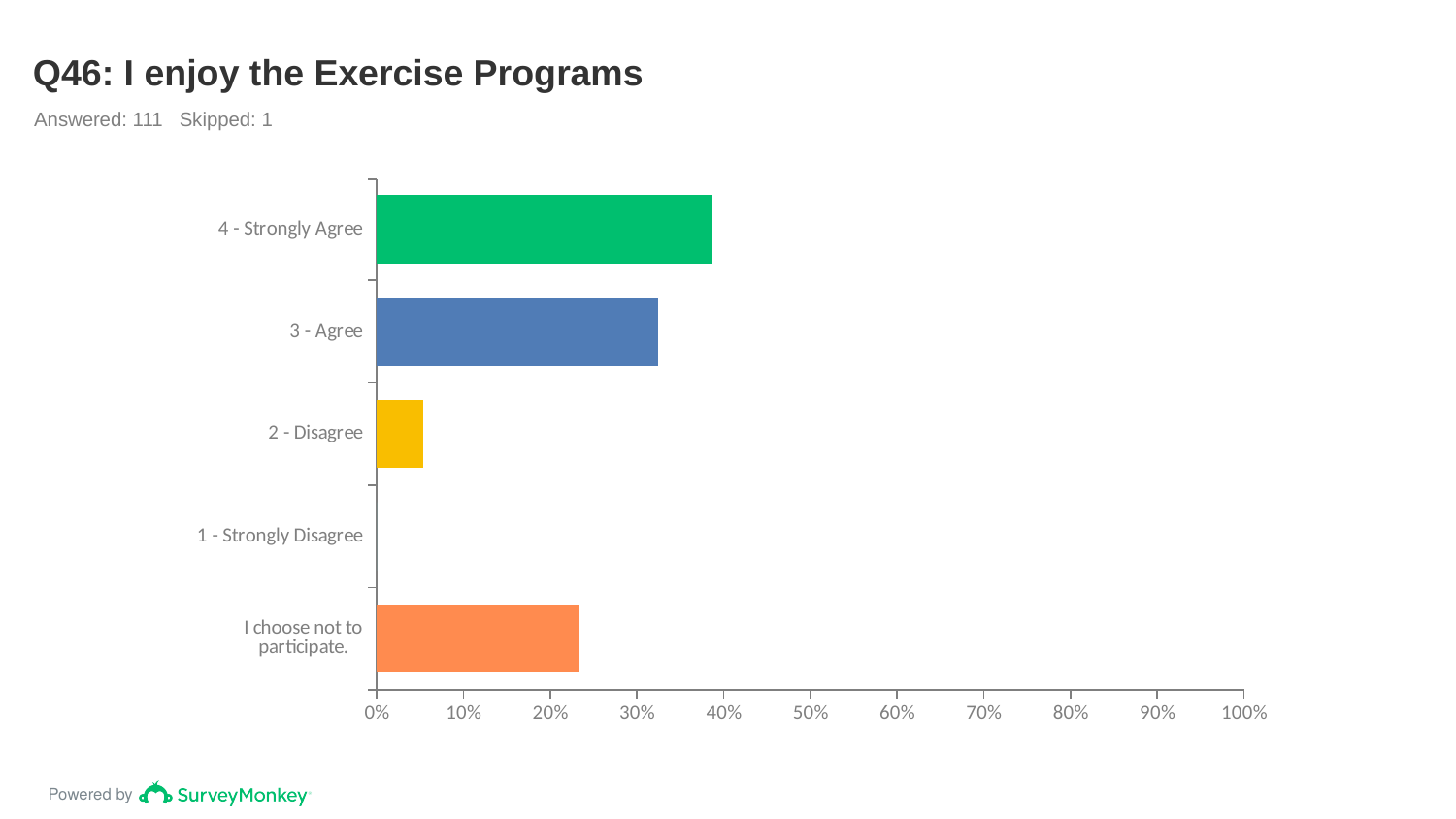

# Q46: I enjoy the Exercise Programs
Answered: 111   Skipped: 1

### Chart

| Category |   |
|---|---|
| 4 - Strongly Agree | 0.3874 |
| 3 - Agree | 0.3243 |
| 2 - Disagree | 0.0541 |
| 1 - Strongly Disagree | 0.0 |
| I choose not to participate. | 0.2342 |